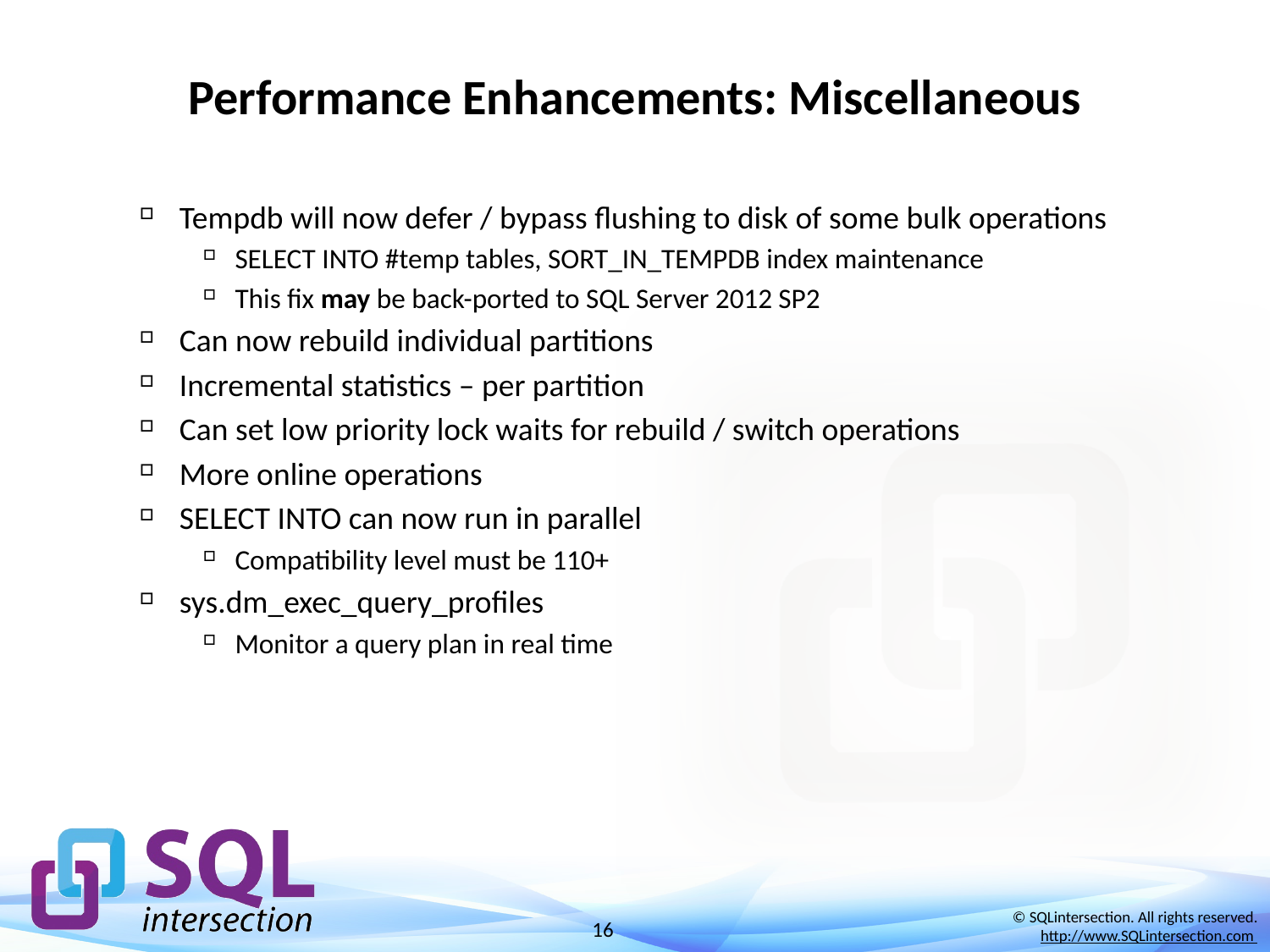

# Performance Enhancements: Miscellaneous
Tempdb will now defer / bypass flushing to disk of some bulk operations
SELECT INTO #temp tables, SORT_IN_TEMPDB index maintenance
This fix may be back-ported to SQL Server 2012 SP2
Can now rebuild individual partitions
Incremental statistics – per partition
Can set low priority lock waits for rebuild / switch operations
More online operations
SELECT INTO can now run in parallel
Compatibility level must be 110+
sys.dm_exec_query_profiles
Monitor a query plan in real time